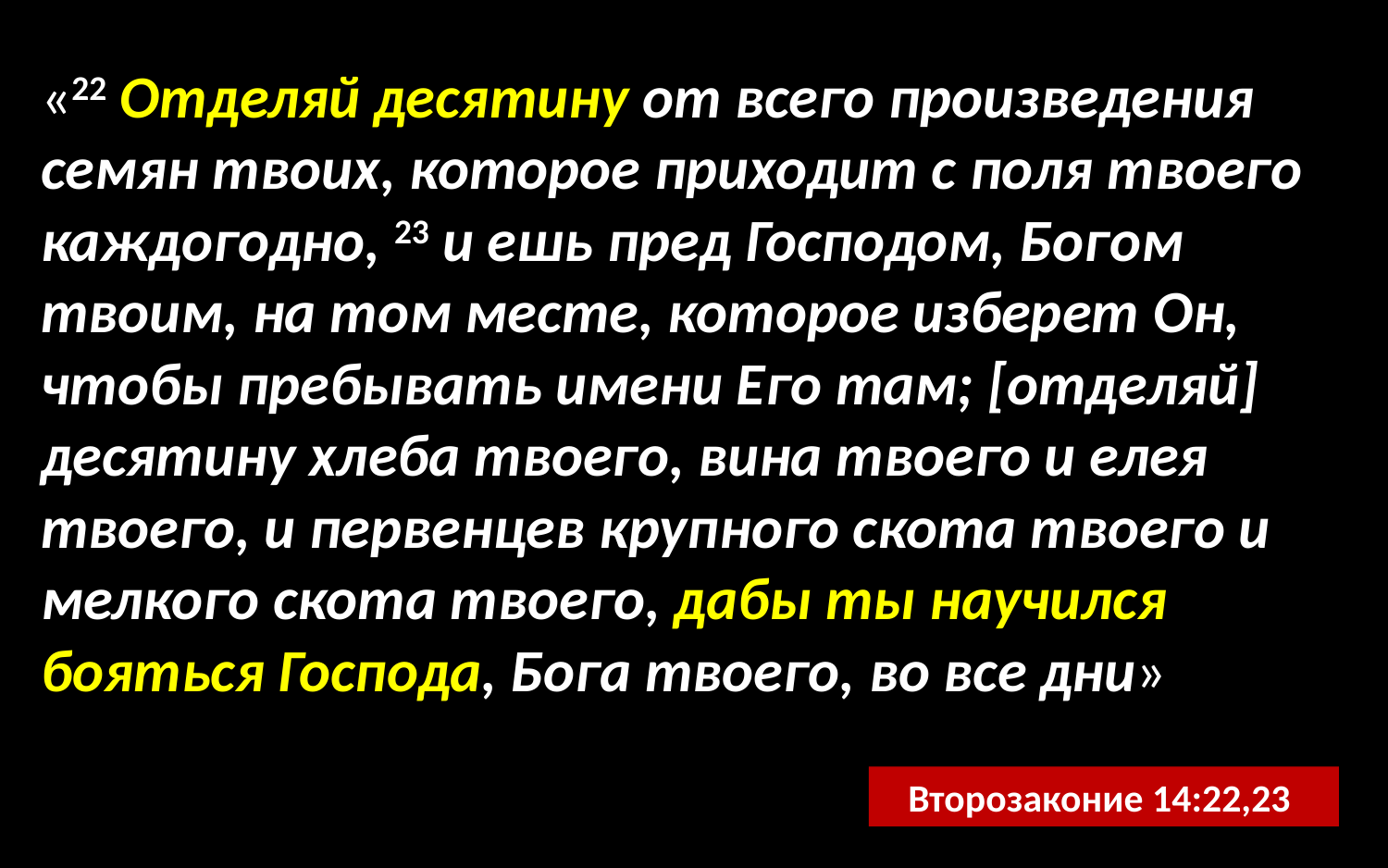

«22 Отделяй десятину от всего произведения семян твоих, которое приходит с поля твоего каждогодно, 23 и ешь пред Господом, Богом твоим, на том месте, которое изберет Он, чтобы пребывать имени Его там; [отделяй] десятину хлеба твоего, вина твоего и елея твоего, и первенцев крупного скота твоего и мелкого скота твоего, дабы ты научился бояться Господа, Бога твоего, во все дни»
Второзаконие 14:22,23